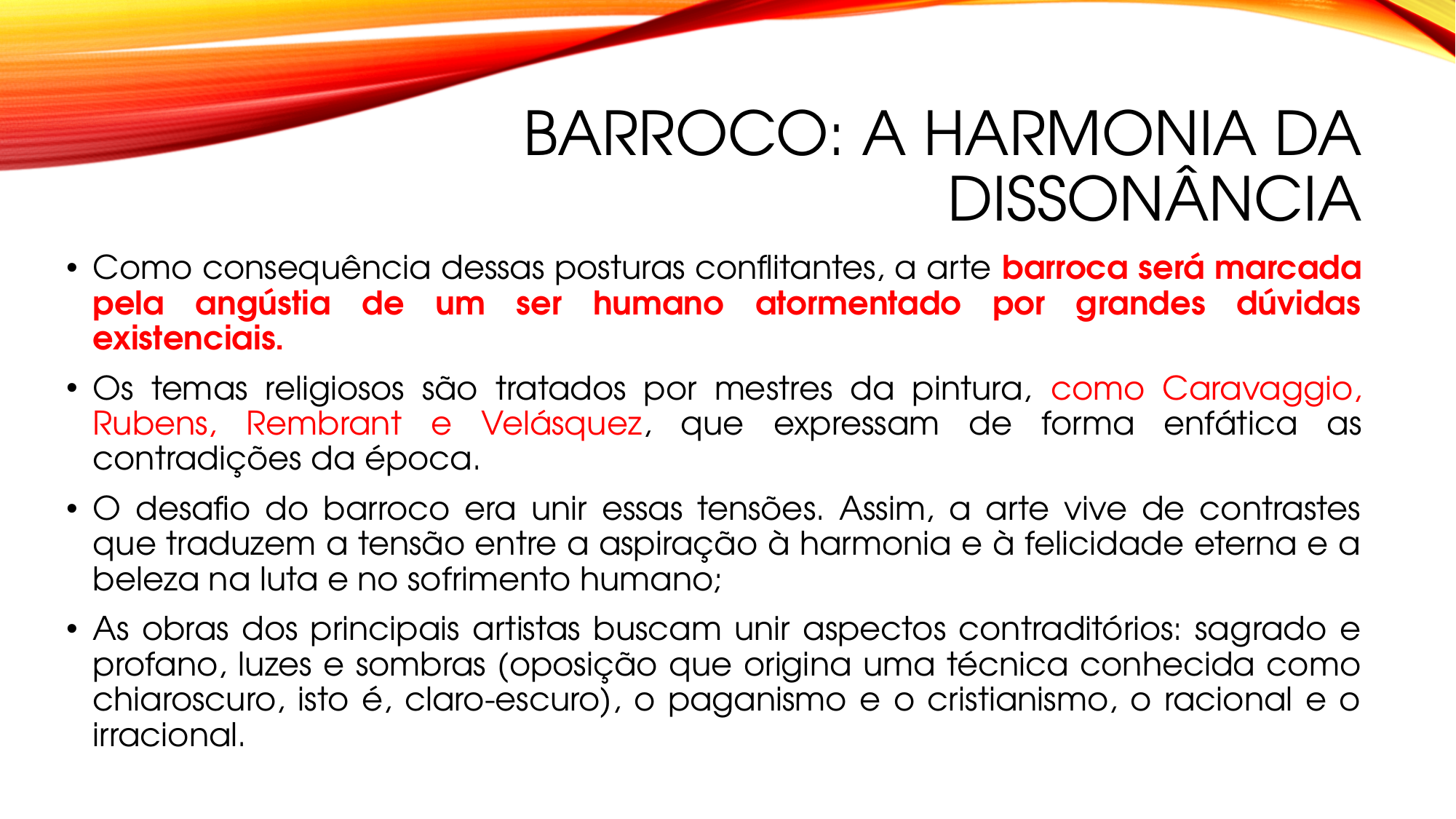

# Barroco: a harmonia da dissonância
Como consequência dessas posturas conflitantes, a arte barroca será marcada pela angústia de um ser humano atormentado por grandes dúvidas existenciais.
Os temas religiosos são tratados por mestres da pintura, como Caravaggio, Rubens, Rembrant e Velásquez, que expressam de forma enfática as contradições da época.
O desafio do barroco era unir essas tensões. Assim, a arte vive de contrastes que traduzem a tensão entre a aspiração à harmonia e à felicidade eterna e a beleza na luta e no sofrimento humano;
As obras dos principais artistas buscam unir aspectos contraditórios: sagrado e profano, luzes e sombras (oposição que origina uma técnica conhecida como chiaroscuro, isto é, claro-escuro), o paganismo e o cristianismo, o racional e o irracional.